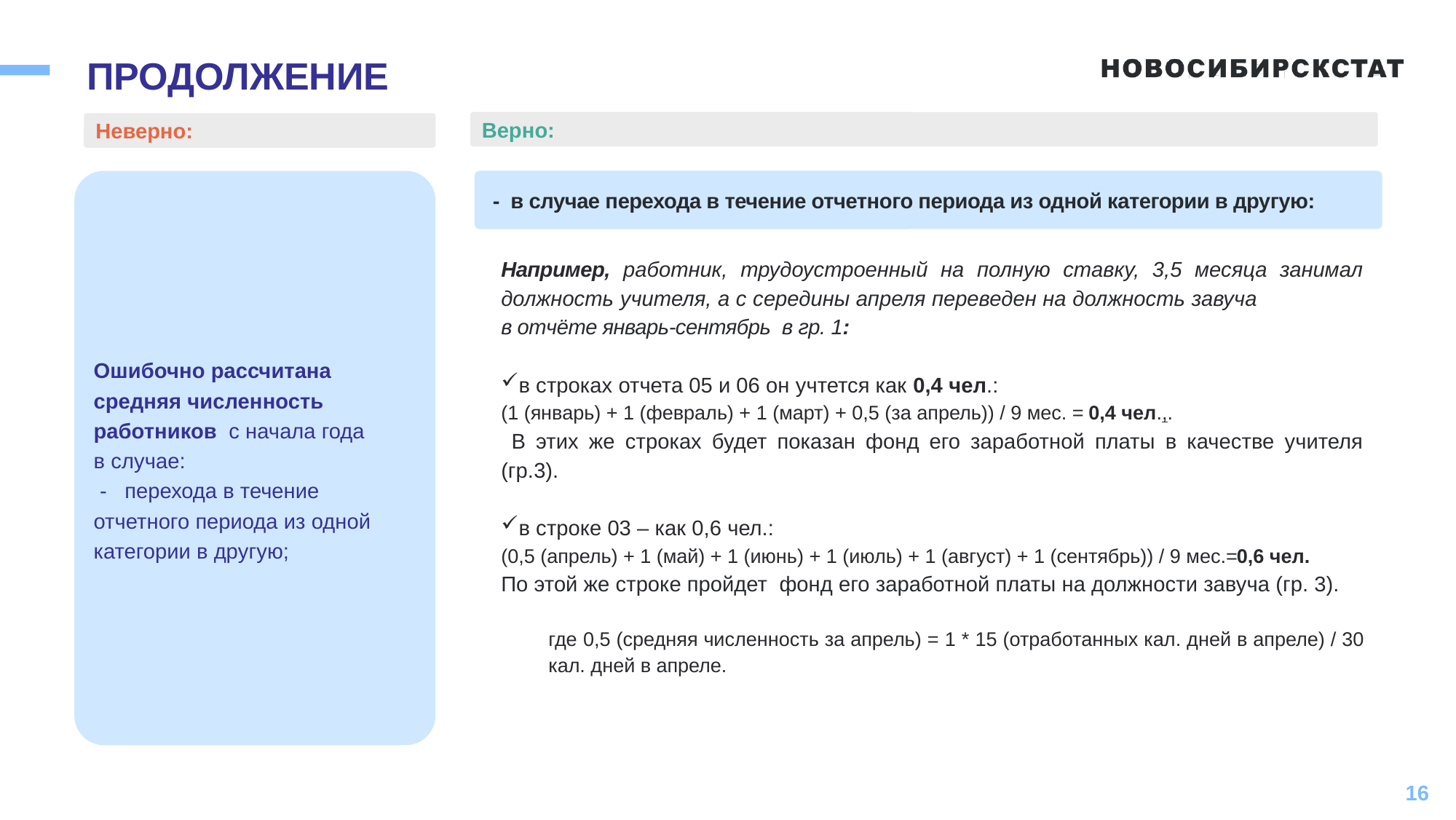

# ПРОДОЛЖЕНИЕ
Верно:
Неверно:
Ошибочно рассчитана средняя численность работников  с начала года       в случае:
 -   перехода в течение отчетного периода из одной категории в другую;

 -  в случае перехода в течение отчетного периода из одной категории в другую:

Например, работник, трудоустроенный на полную ставку, 3,5 месяца занимал должность учителя, а с середины апреля переведен на должность завуча                  в отчёте январь-сентябрь  в гр. 1:

в строках отчета 05 и 06 он учтется как 0,4 чел.:
(1 (январь) + 1 (февраль) + 1 (март) + 0,5 (за апрель)) / 9 мес. = 0,4 чел.,.
 В этих же строках будет показан фонд его заработной платы в качестве учителя (гр.3).

в строке 03 – как 0,6 чел.:
(0,5 (апрель) + 1 (май) + 1 (июнь) + 1 (июль) + 1 (август) + 1 (сентябрь)) / 9 мес.=0,6 чел.
По этой же строке пройдет  фонд его заработной платы на должности завуча (гр. 3).

где 0,5 (средняя численность за апрель) = 1 * 15 (отработанных кал. дней в апреле) / 30 кал. дней в апреле.